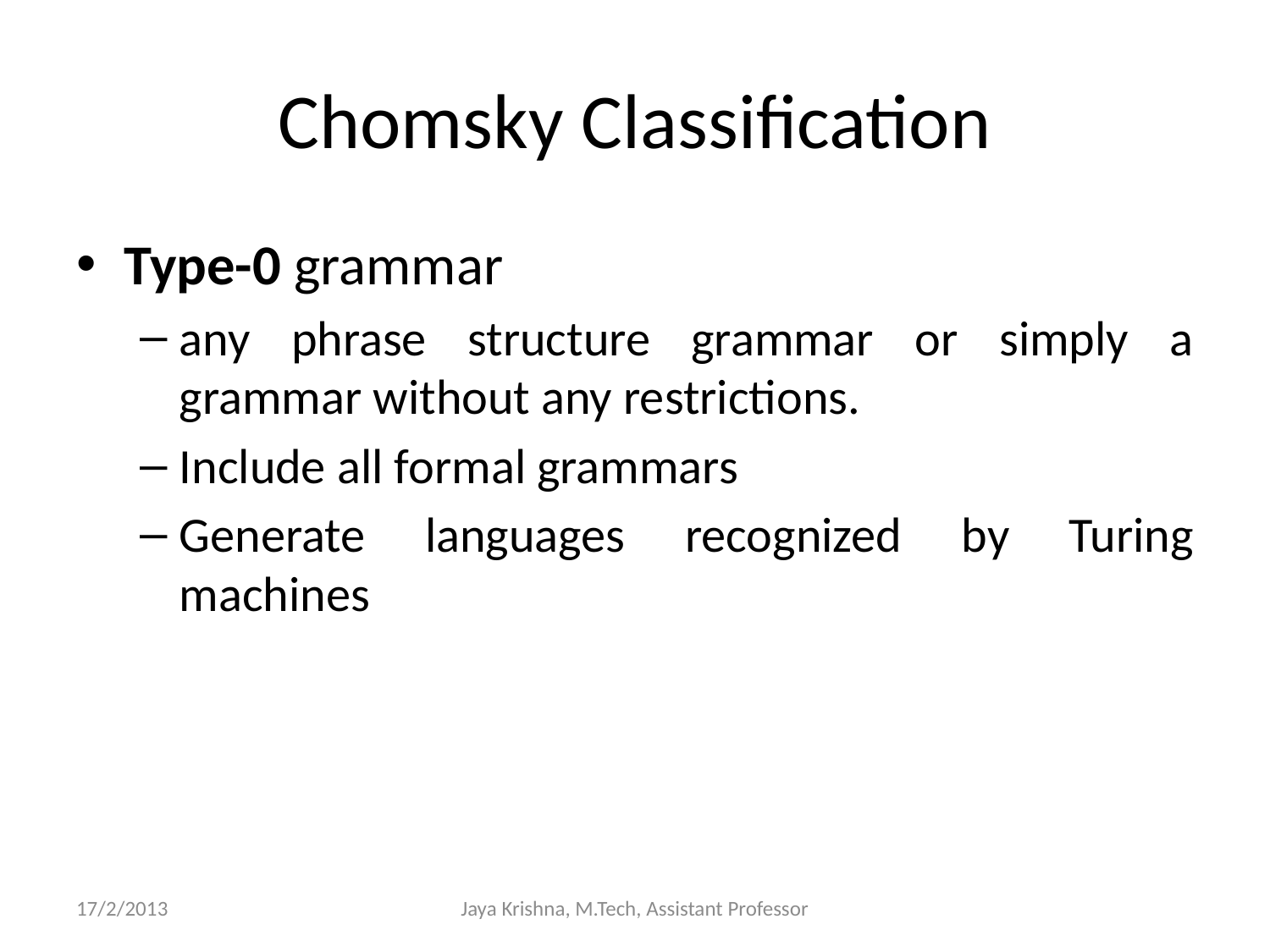

# Chomsky Classification
Type-0 grammar
any phrase structure grammar or simply a grammar without any restrictions.
Include all formal grammars
Generate languages recognized by Turing machines
17/2/2013
Jaya Krishna, M.Tech, Assistant Professor